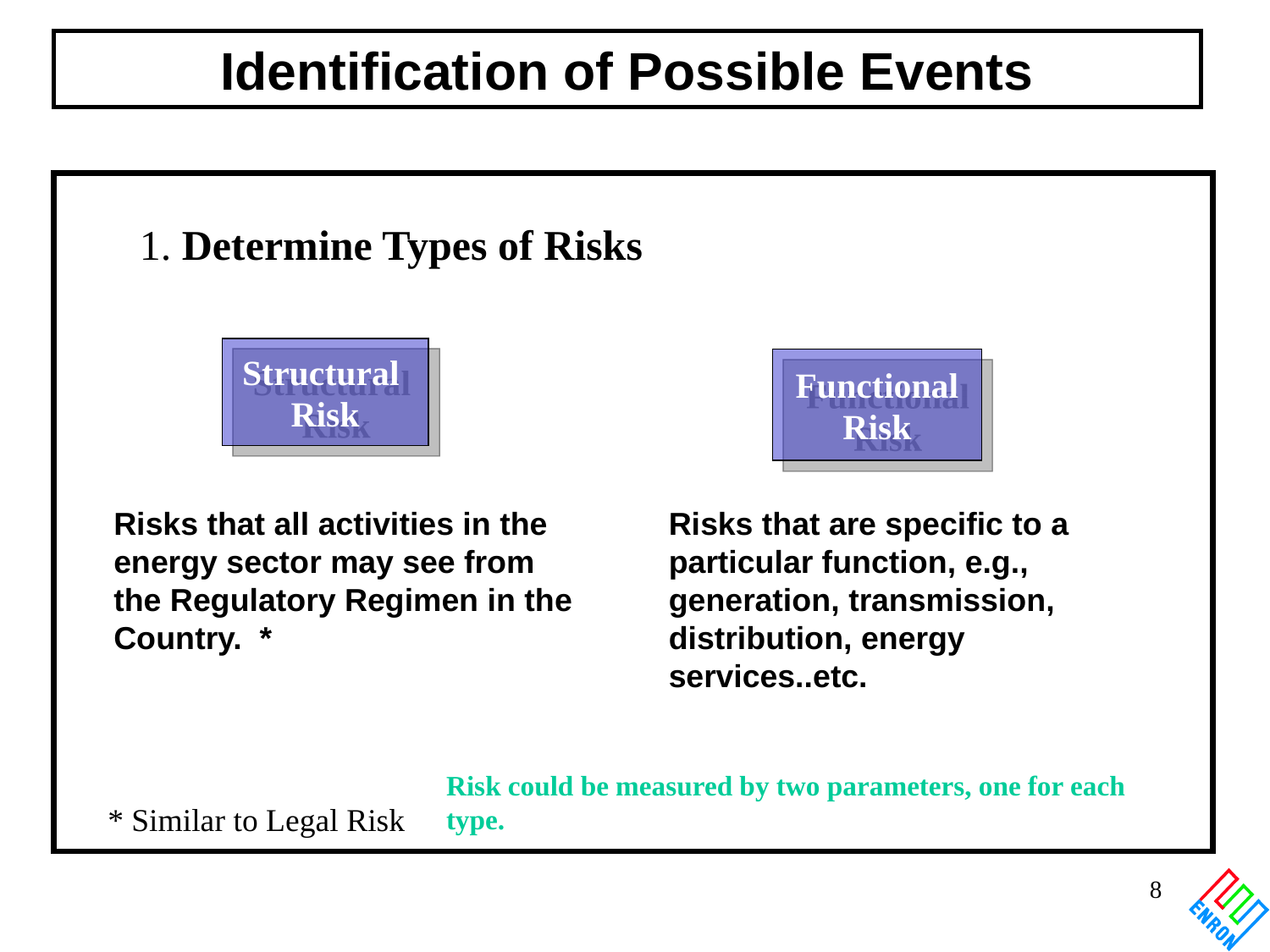

Identification of Possible Events

1. Determine Types of Risks
Structural
Risk
Functional
Risk
Risks that all activities in the energy sector may see from the Regulatory Regimen in the Country.  *
Risks that are specific to a particular function, e.g., generation, transmission, distribution, energy services..etc.
Risk could be measured by two parameters, one for each type.
* Similar to Legal Risk
8